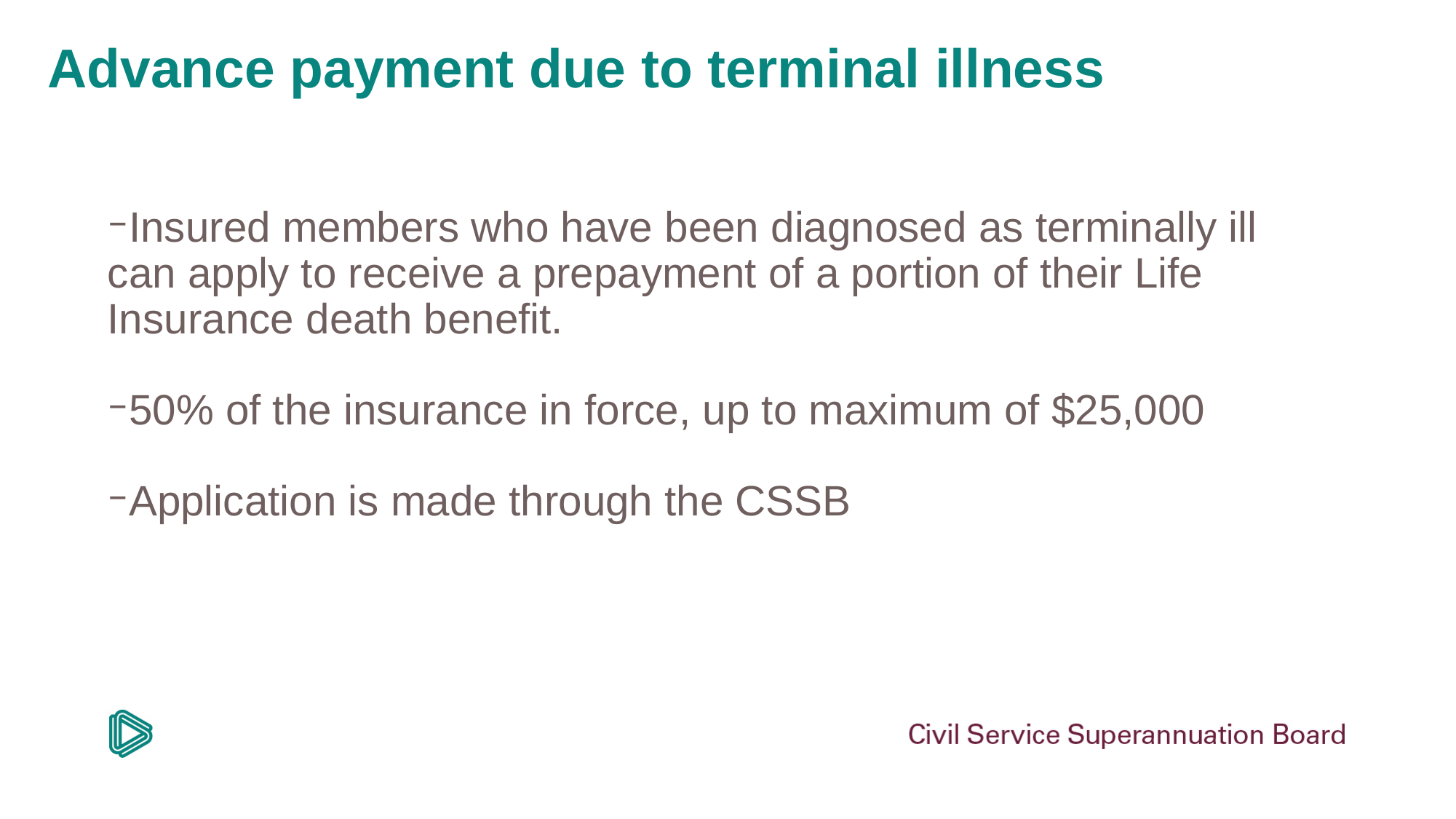

# Advance payment due to terminal illness
Insured members who have been diagnosed as terminally ill can apply to receive a prepayment of a portion of their Life Insurance death benefit.

50% of the insurance in force, up to maximum of $25,000

Application is made through the CSSB